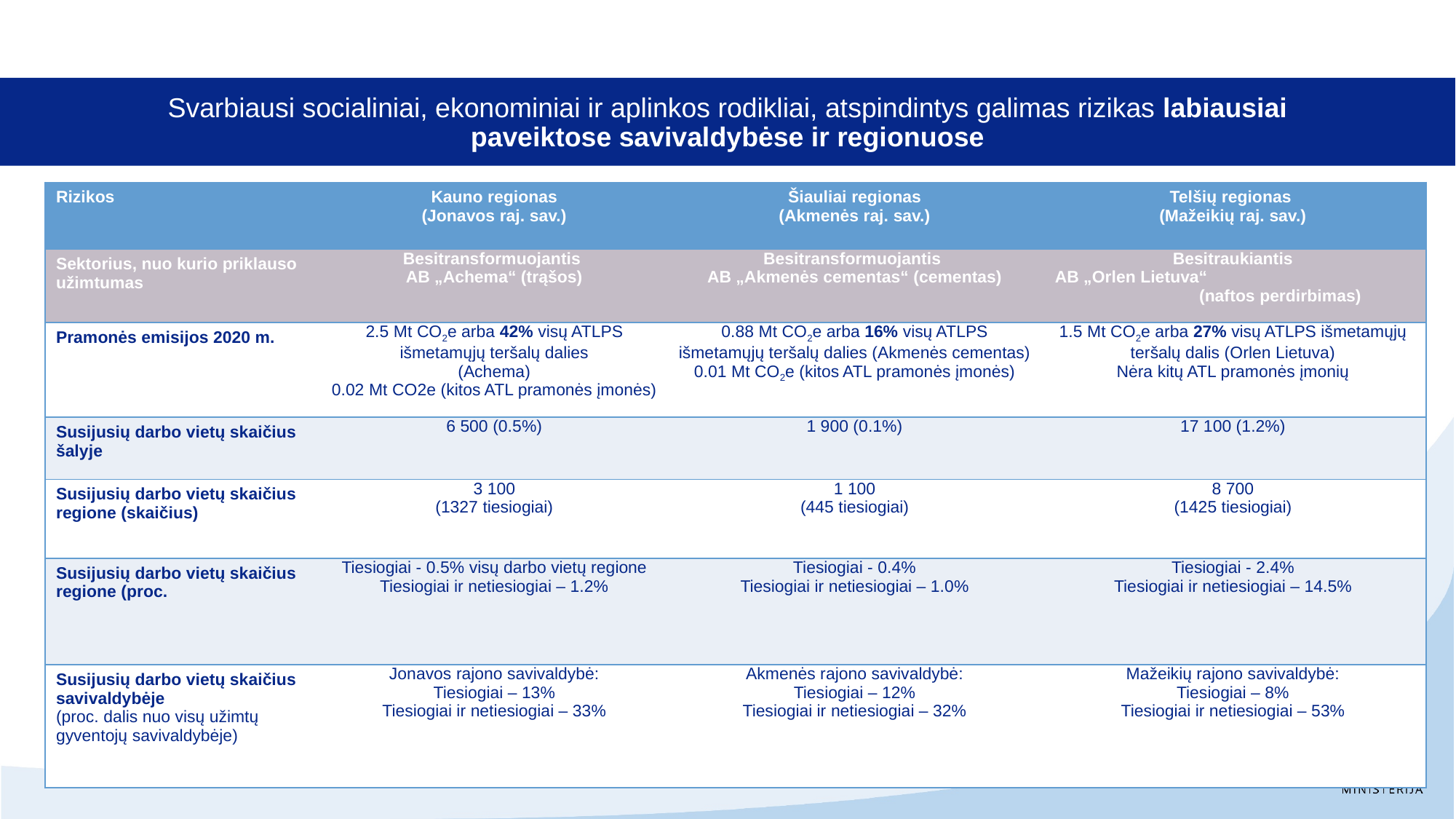

# Svarbiausi socialiniai, ekonominiai ir aplinkos rodikliai, atspindintys galimas rizikas labiausiai paveiktose savivaldybėse ir regionuose
| Rizikos | Kauno regionas (Jonavos raj. sav.) | Šiauliai regionas (Akmenės raj. sav.) | Telšių regionas (Mažeikių raj. sav.) |
| --- | --- | --- | --- |
| Sektorius, nuo kurio priklauso užimtumas | Besitransformuojantis AB „Achema“ (trąšos) | Besitransformuojantis AB „Akmenės cementas“ (cementas) | Besitraukiantis AB „Orlen Lietuva“ (naftos perdirbimas) |
| Pramonės emisijos 2020 m. | 2.5 Mt CO2e arba 42% visų ATLPS išmetamųjų teršalų dalies (Achema) 0.02 Mt CO2e (kitos ATL pramonės įmonės) | 0.88 Mt CO2e arba 16% visų ATLPS išmetamųjų teršalų dalies (Akmenės cementas) 0.01 Mt CO2e (kitos ATL pramonės įmonės) | 1.5 Mt CO2e arba 27% visų ATLPS išmetamųjų teršalų dalis (Orlen Lietuva) Nėra kitų ATL pramonės įmonių |
| Susijusių darbo vietų skaičius šalyje | 6 500 (0.5%) | 1 900 (0.1%) | 17 100 (1.2%) |
| Susijusių darbo vietų skaičius regione (skaičius) | 3 100 (1327 tiesiogiai) | 1 100 (445 tiesiogiai) | 8 700 (1425 tiesiogiai) |
| Susijusių darbo vietų skaičius regione (proc. | Tiesiogiai - 0.5% visų darbo vietų regione Tiesiogiai ir netiesiogiai – 1.2% | Tiesiogiai - 0.4% Tiesiogiai ir netiesiogiai – 1.0% | Tiesiogiai - 2.4% Tiesiogiai ir netiesiogiai – 14.5% |
| Susijusių darbo vietų skaičius savivaldybėje (proc. dalis nuo visų užimtų gyventojų savivaldybėje) | Jonavos rajono savivaldybė: Tiesiogiai – 13% Tiesiogiai ir netiesiogiai – 33% | Akmenės rajono savivaldybė: Tiesiogiai – 12% Tiesiogiai ir netiesiogiai – 32% | Mažeikių rajono savivaldybė: Tiesiogiai – 8% Tiesiogiai ir netiesiogiai – 53% |